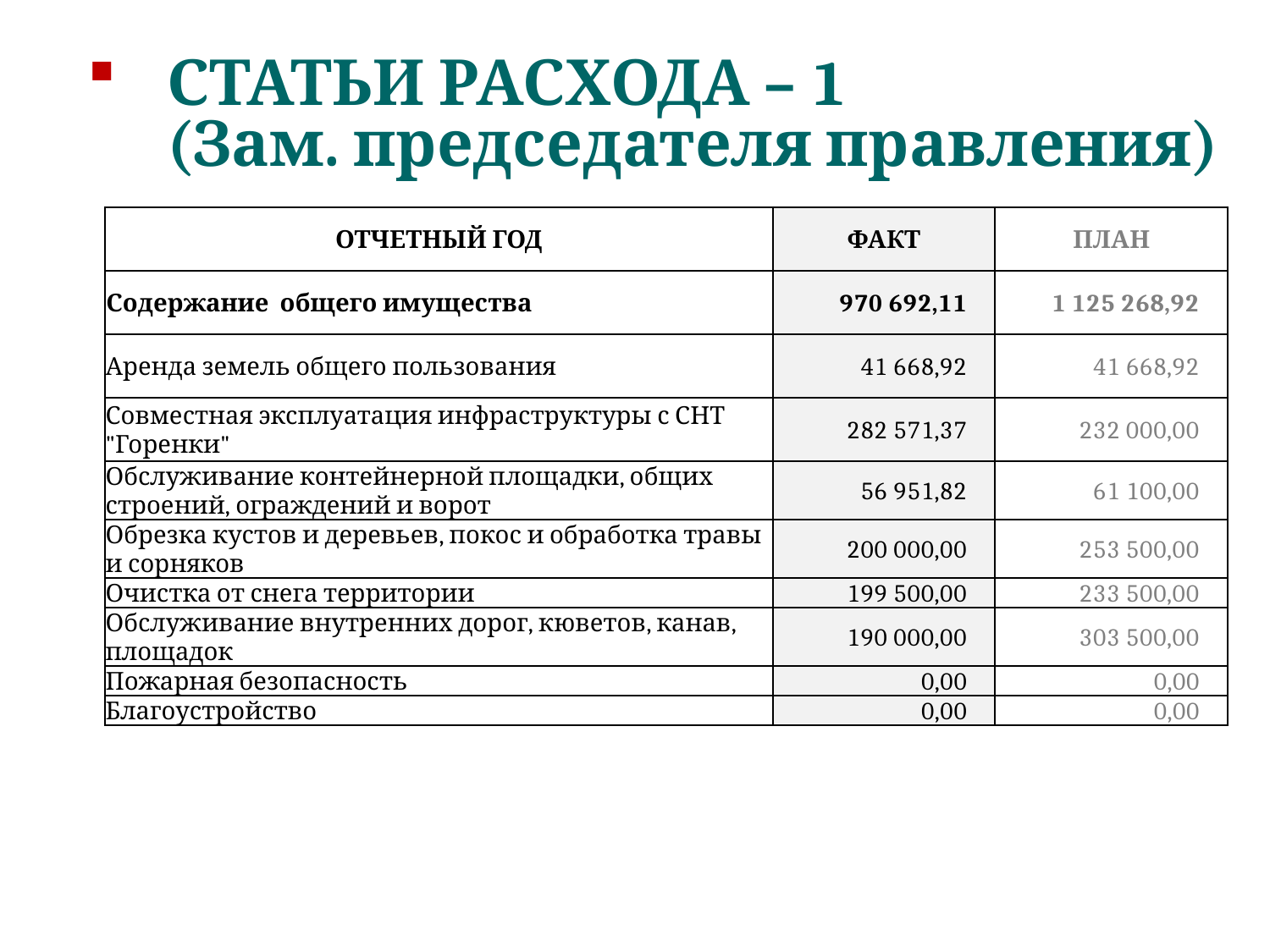

# СТАТЬИ РАСХОДА – 1 (Зам. председателя правления)
| ОТЧЕТНЫЙ ГОД | ФАКТ | ПЛАН |
| --- | --- | --- |
| Содержание общего имущества | 970 692,11 | 1 125 268,92 |
| Аренда земель общего пользования | 41 668,92 | 41 668,92 |
| Совместная эксплуатация инфраструктуры с СНТ "Горенки" | 282 571,37 | 232 000,00 |
| Обслуживание контейнерной площадки, общих строений, ограждений и ворот | 56 951,82 | 61 100,00 |
| Обрезка кустов и деревьев, покос и обработка травы и сорняков | 200 000,00 | 253 500,00 |
| Очистка от снега территории | 199 500,00 | 233 500,00 |
| Обслуживание внутренних дорог, кюветов, канав, площадок | 190 000,00 | 303 500,00 |
| Пожарная безопасность | 0,00 | 0,00 |
| Благоустройство | 0,00 | 0,00 |